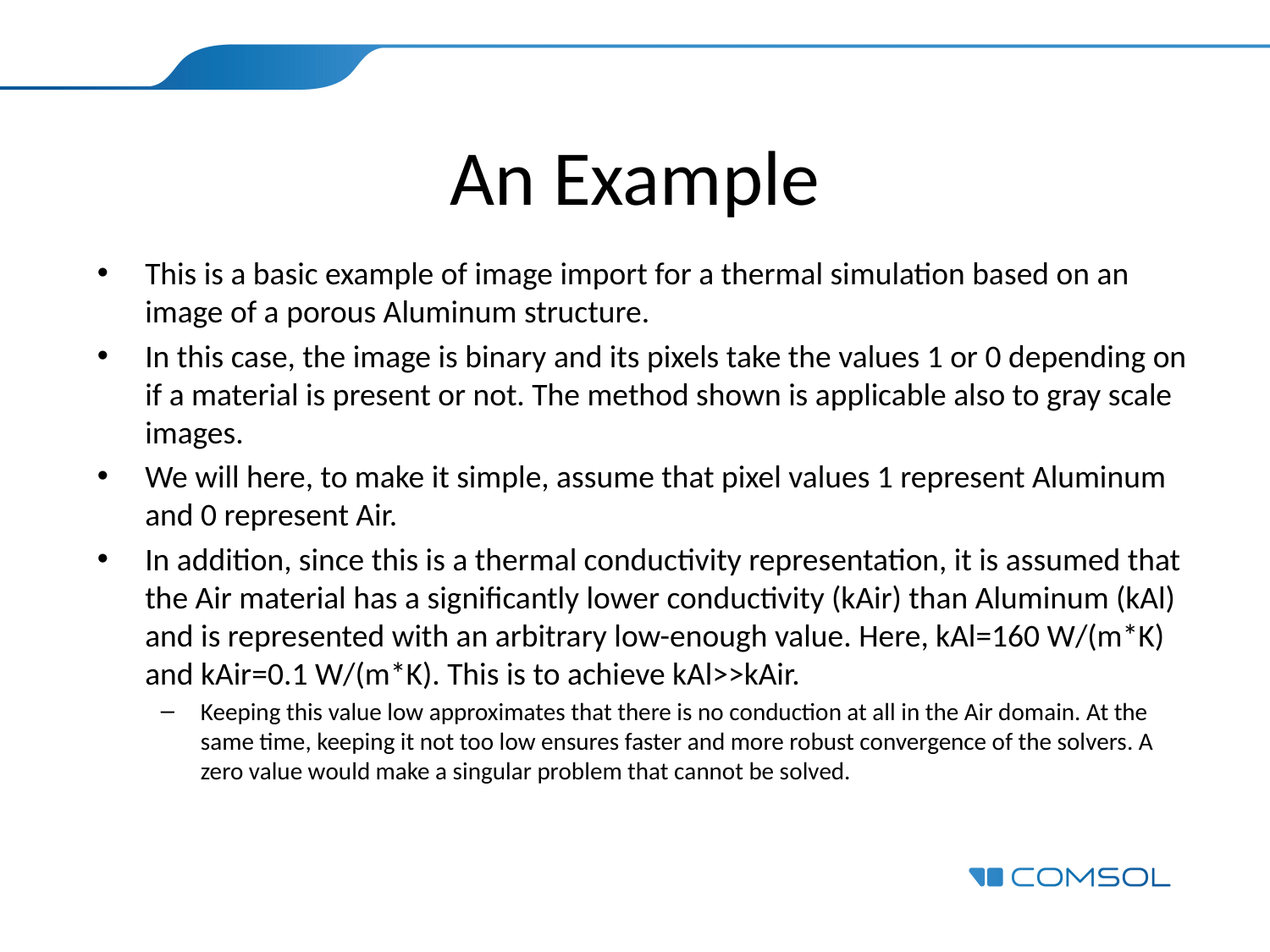

# An Example
This is a basic example of image import for a thermal simulation based on an image of a porous Aluminum structure.
In this case, the image is binary and its pixels take the values 1 or 0 depending on if a material is present or not. The method shown is applicable also to gray scale images.
We will here, to make it simple, assume that pixel values 1 represent Aluminum and 0 represent Air.
In addition, since this is a thermal conductivity representation, it is assumed that the Air material has a significantly lower conductivity (kAir) than Aluminum (kAl) and is represented with an arbitrary low-enough value. Here, kAl=160 W/(m*K) and kAir=0.1 W/(m*K). This is to achieve kAl>>kAir.
Keeping this value low approximates that there is no conduction at all in the Air domain. At the same time, keeping it not too low ensures faster and more robust convergence of the solvers. A zero value would make a singular problem that cannot be solved.